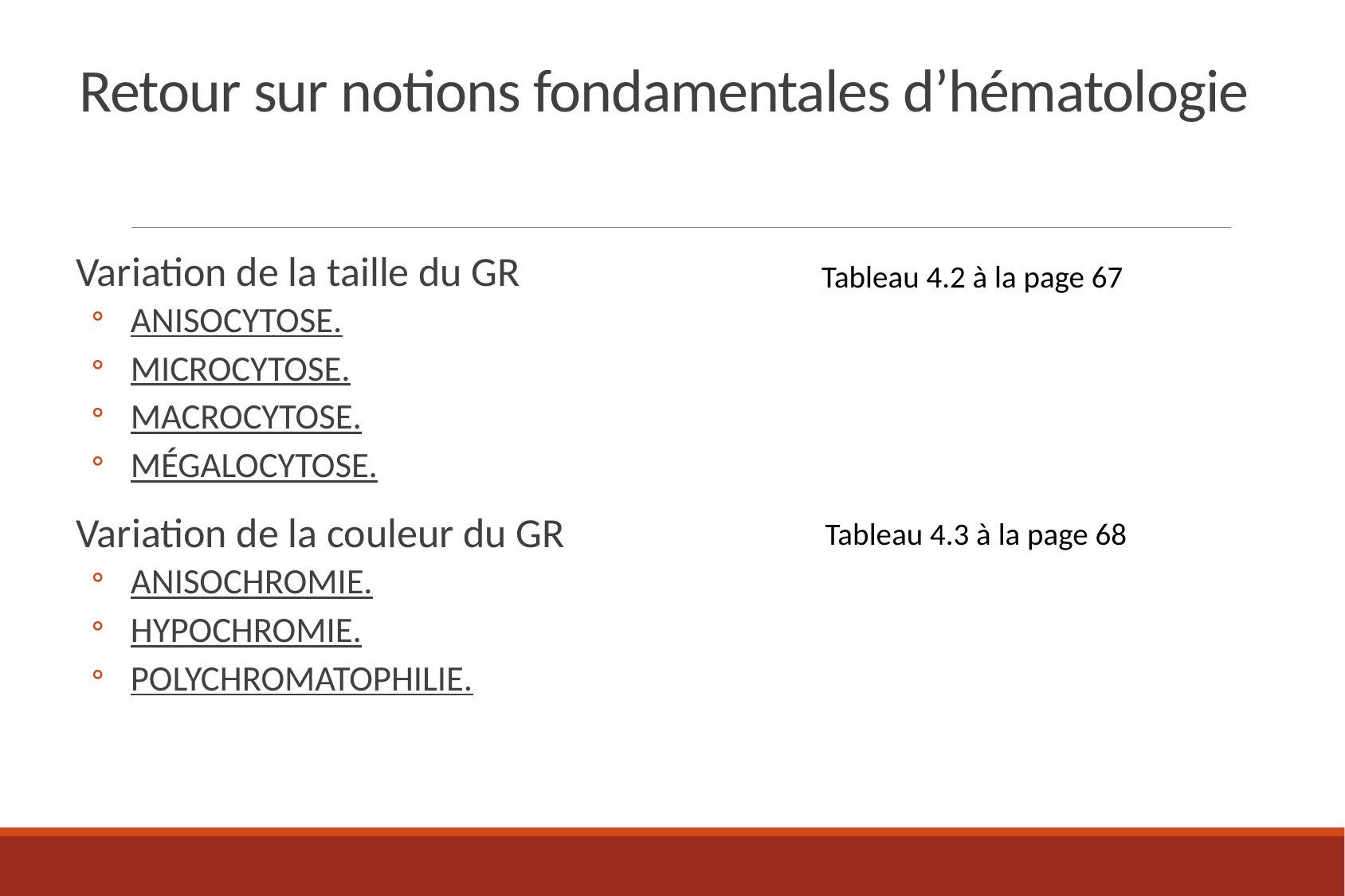

# Retour sur notions fondamentales d’hématologie
Variation de la taille du GR
ANISOCYTOSE.
MICROCYTOSE.
MACROCYTOSE.
MÉGALOCYTOSE.
Variation de la couleur du GR
ANISOCHROMIE.
HYPOCHROMIE.
POLYCHROMATOPHILIE.
Tableau 4.2 à la page 67
Tableau 4.3 à la page 68